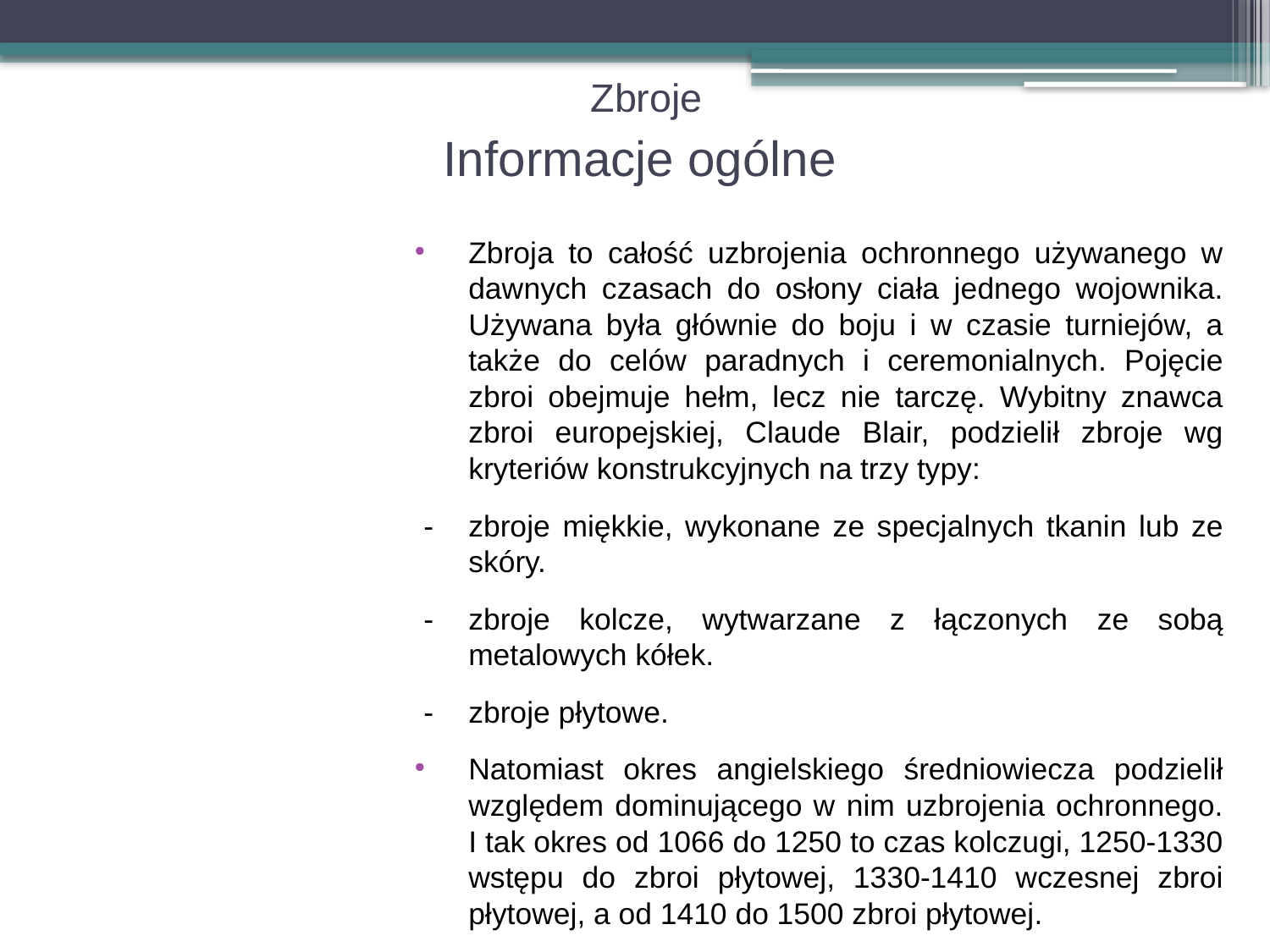

# Zbroje
Informacje ogólne

Zbroja to całość uzbrojenia ochronnego używanego w dawnych czasach do osłony ciała jednego wojownika. Używana była głównie do boju i w czasie turniejów, a także do celów paradnych i ceremonialnych. Pojęcie zbroi obejmuje hełm, lecz nie tarczę. Wybitny znawca zbroi europejskiej, Claude Blair, podzielił zbroje wg kryteriów konstrukcyjnych na trzy typy:
-	zbroje miękkie, wykonane ze specjalnych tkanin lub ze skóry.
-	zbroje kolcze, wytwarzane z łączonych ze sobą metalowych kółek.
-	zbroje płytowe.
Natomiast okres angielskiego średniowiecza podzielił względem dominującego w nim uzbrojenia ochronnego. I tak okres od 1066 do 1250 to czas kolczugi, 1250-1330 wstępu do zbroi płytowej, 1330-1410 wczesnej zbroi płytowej, a od 1410 do 1500 zbroi płytowej.